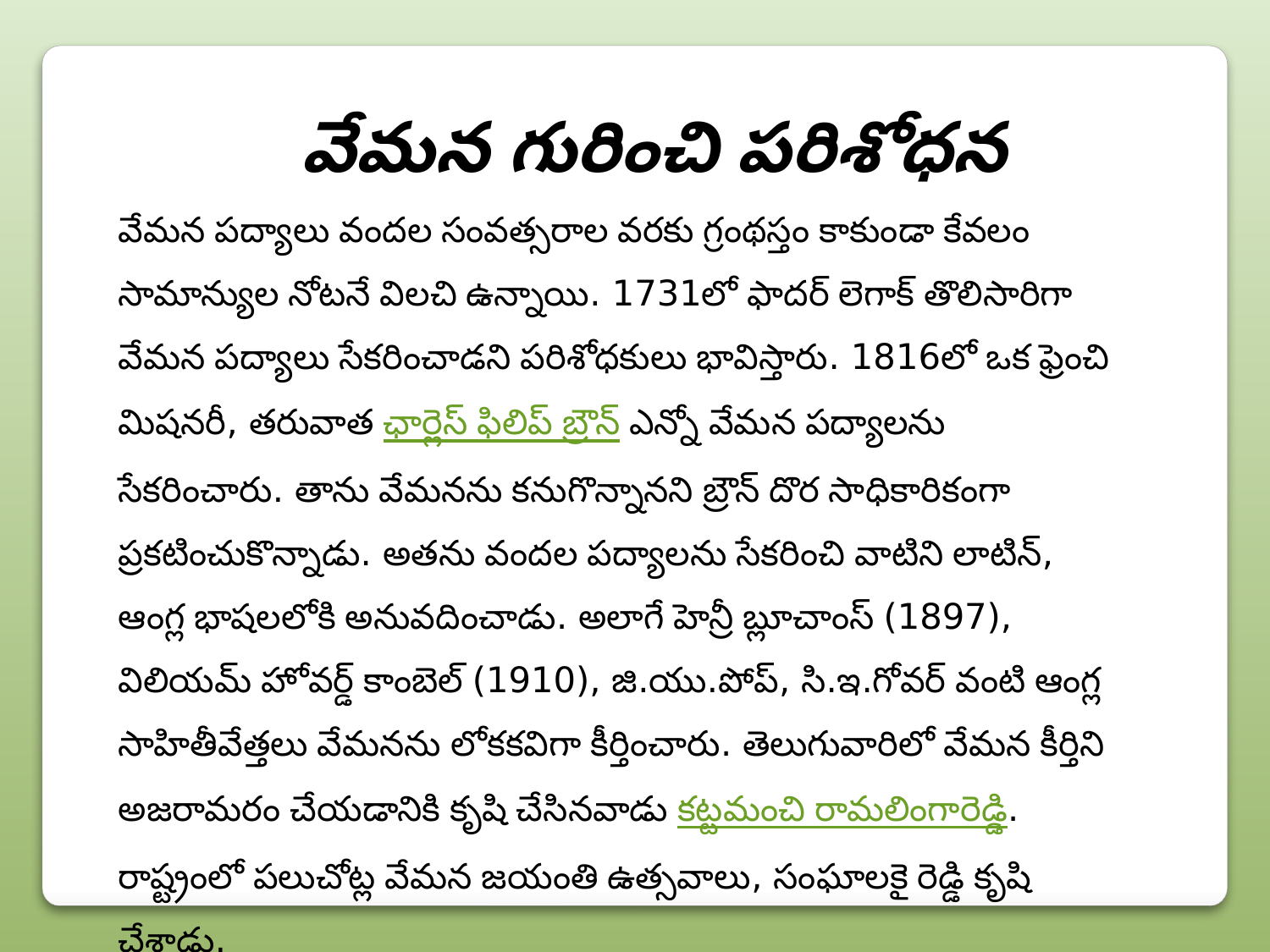

వేమన గురించి పరిశోధన
వేమన పద్యాలు వందల సంవత్సరాల వరకు గ్రంథస్తం కాకుండా కేవలం సామాన్యుల నోటనే విలచి ఉన్నాయి. 1731లో ఫాదర్ లెగాక్ తొలిసారిగా వేమన పద్యాలు సేకరించాడని పరిశోధకులు భావిస్తారు. 1816లో ఒక ఫ్రెంచి మిషనరీ, తరువాత ఛార్లెస్ ఫిలిప్ బ్రౌన్ ఎన్నో వేమన పద్యాలను సేకరించారు. తాను వేమనను కనుగొన్నానని బ్రౌన్ దొర సాధికారికంగా ప్రకటించుకొన్నాడు. అతను వందల పద్యాలను సేకరించి వాటిని లాటిన్, ఆంగ్ల భాషలలోకి అనువదించాడు. అలాగే హెన్రీ బ్లూచాంస్ (1897), విలియమ్ హోవర్డ్ కాంబెల్ (1910), జి.యు.పోప్, సి.ఇ.గోవర్ వంటి ఆంగ్ల సాహితీవేత్తలు వేమనను లోకకవిగా కీర్తించారు. తెలుగువారిలో వేమన కీర్తిని అజరామరం చేయడానికి కృషి చేసినవాడు కట్టమంచి రామలింగారెడ్డి. రాష్ట్రంలో పలుచోట్ల వేమన జయంతి ఉత్సవాలు, సంఘాలకై రెడ్డి కృషి చేశాడు.